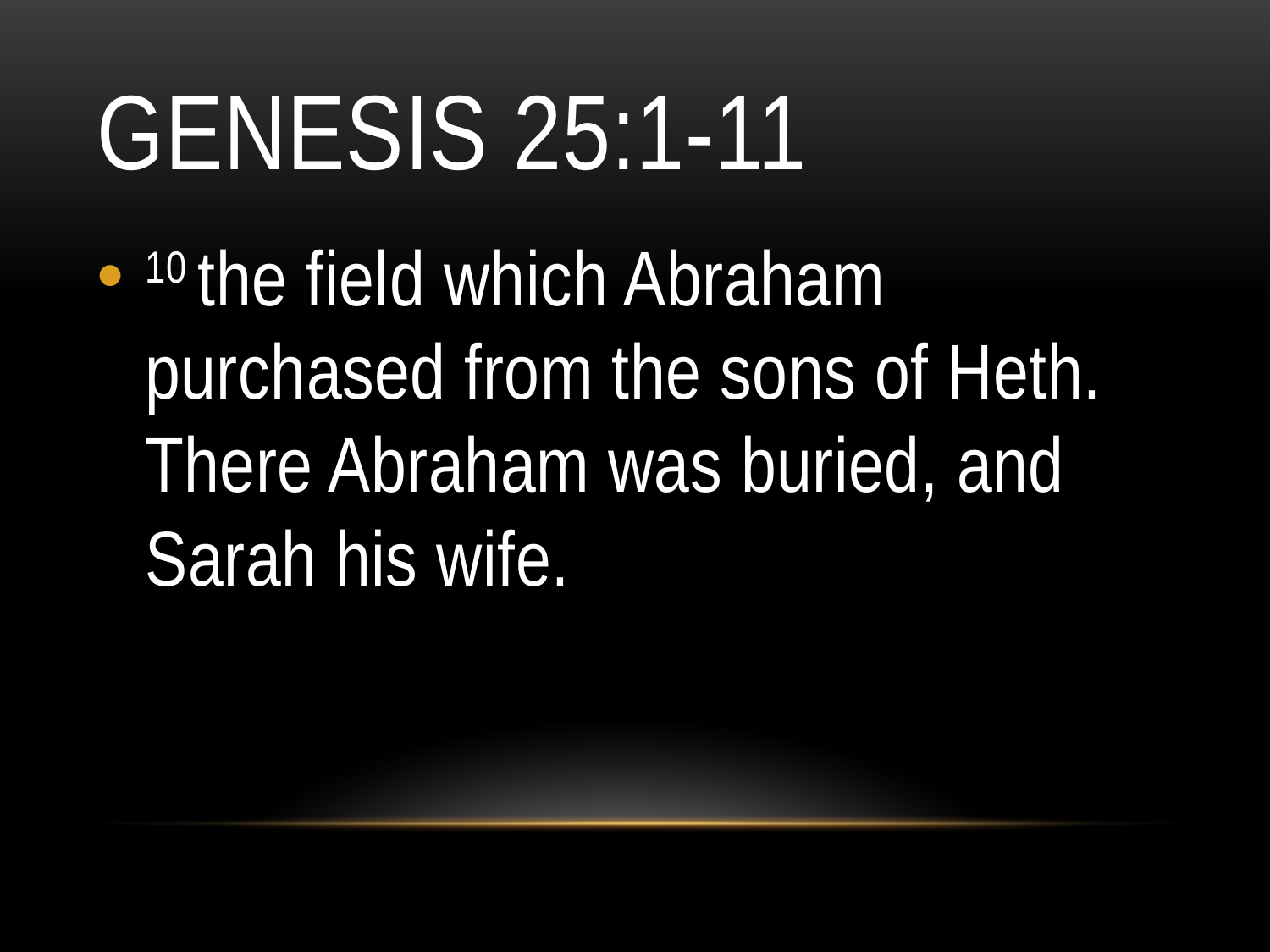

# Genesis 25:1-11
10 the field which Abraham purchased from the sons of Heth. There Abraham was buried, and Sarah his wife.